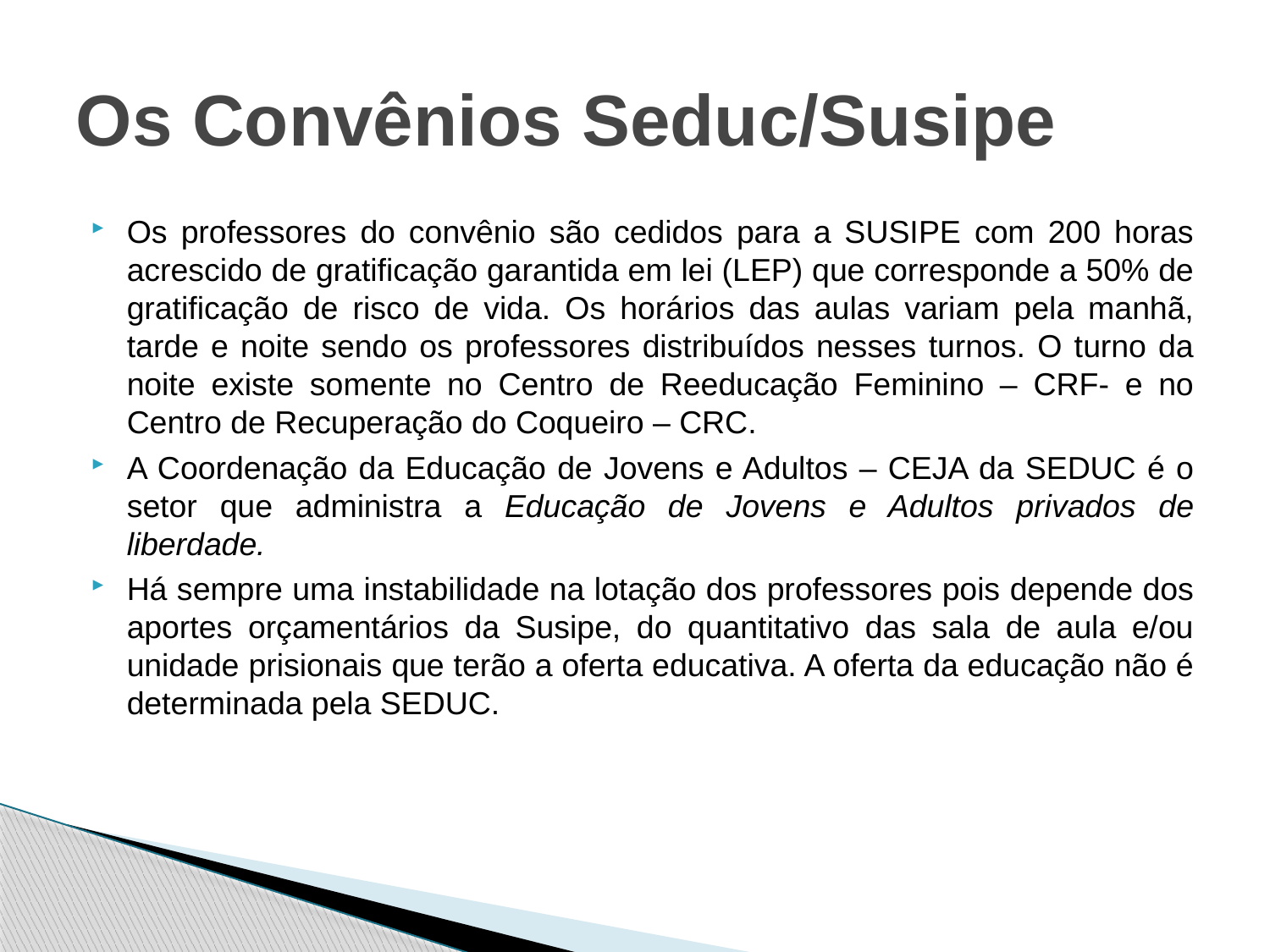

# Os Convênios Seduc/Susipe
Os professores do convênio são cedidos para a SUSIPE com 200 horas acrescido de gratificação garantida em lei (LEP) que corresponde a 50% de gratificação de risco de vida. Os horários das aulas variam pela manhã, tarde e noite sendo os professores distribuídos nesses turnos. O turno da noite existe somente no Centro de Reeducação Feminino – CRF- e no Centro de Recuperação do Coqueiro – CRC.
A Coordenação da Educação de Jovens e Adultos – CEJA da SEDUC é o setor que administra a Educação de Jovens e Adultos privados de liberdade.
Há sempre uma instabilidade na lotação dos professores pois depende dos aportes orçamentários da Susipe, do quantitativo das sala de aula e/ou unidade prisionais que terão a oferta educativa. A oferta da educação não é determinada pela SEDUC.